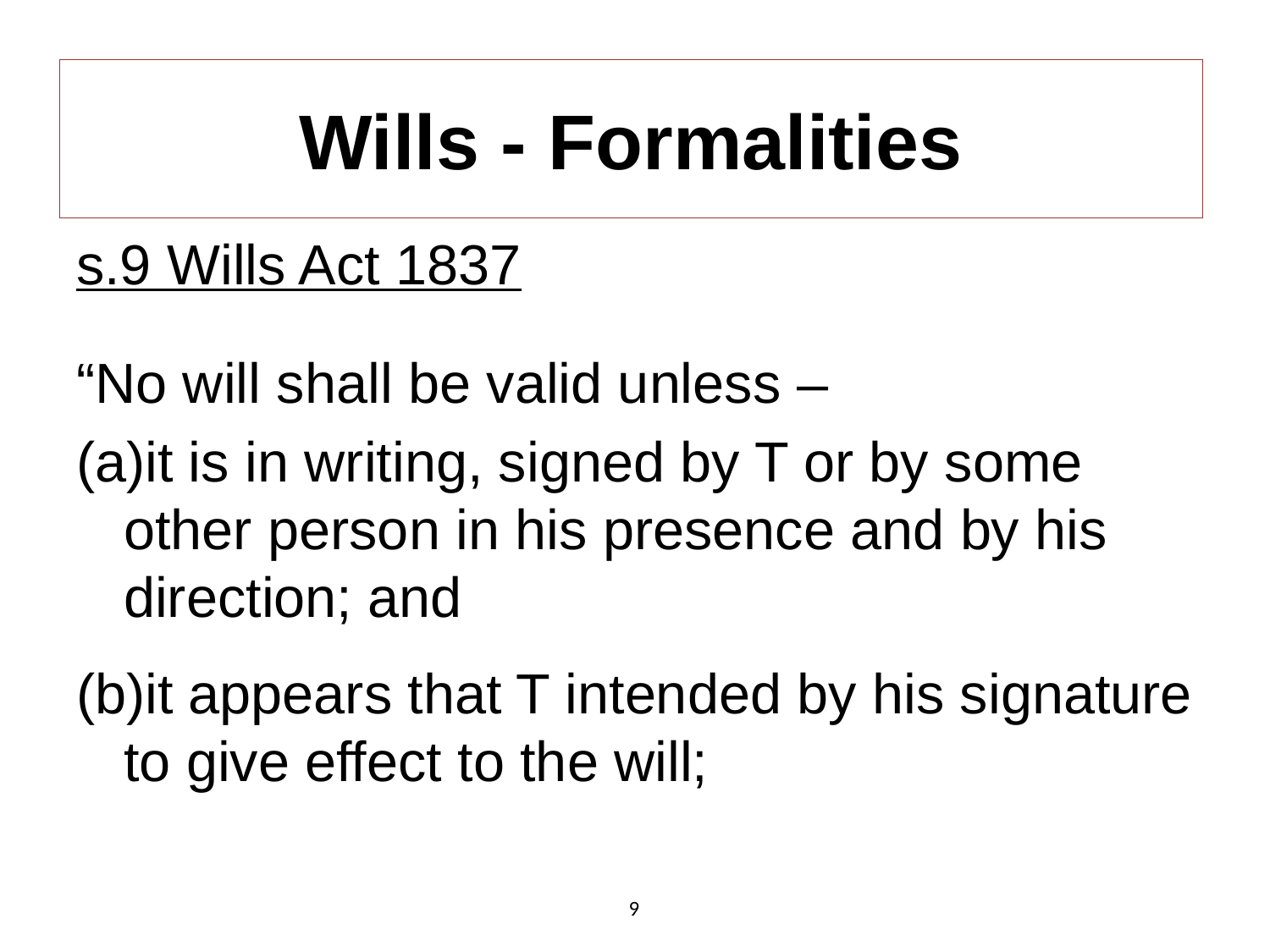

# Wills - Formalities
s.9 Wills Act 1837

“No will shall be valid unless –
(a)it is in writing, signed by T or by some other person in his presence and by his direction; and
(b)it appears that T intended by his signature to give effect to the will;

9